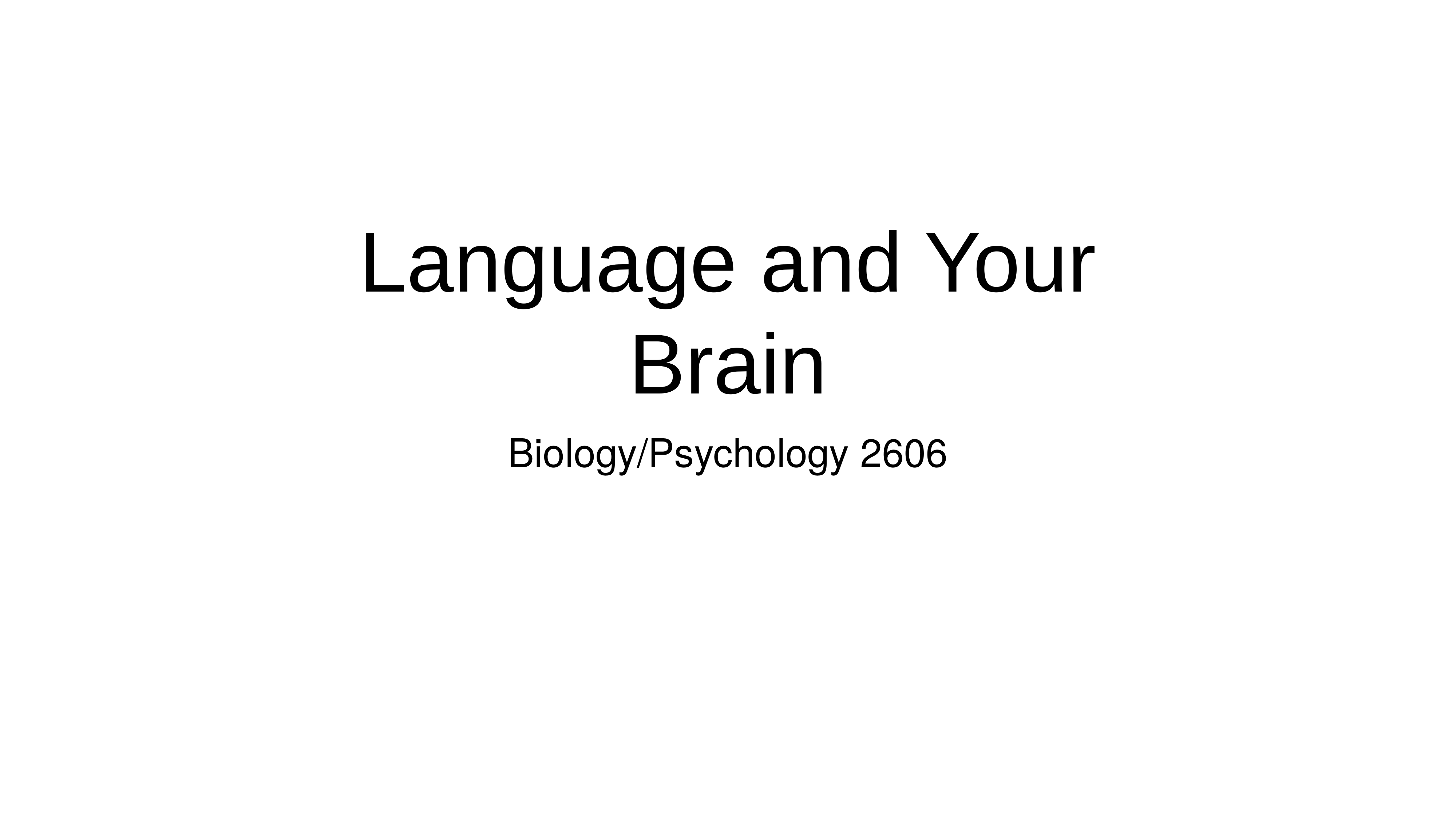

# Language and Your Brain
Biology/Psychology 2606